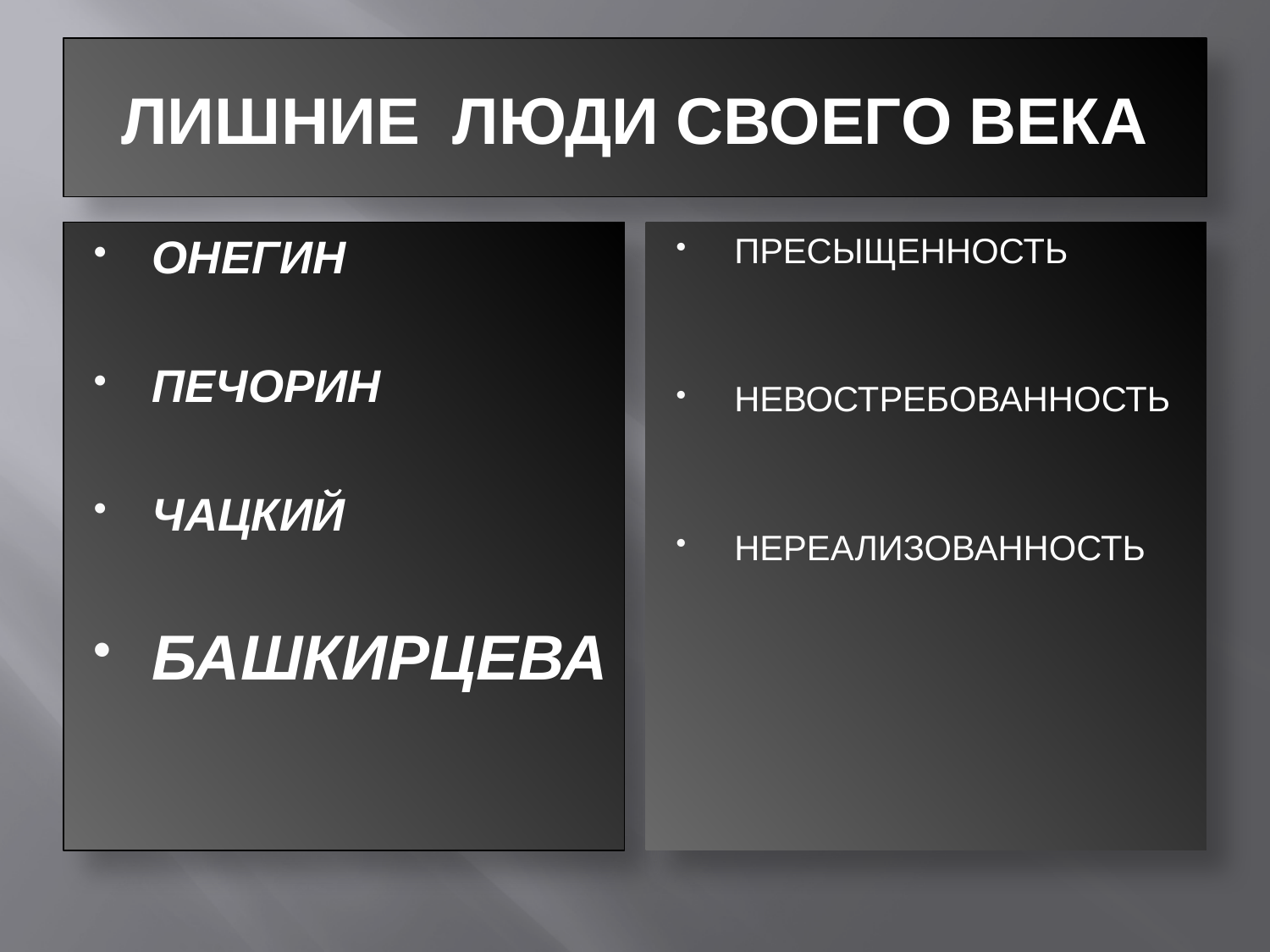

# ЛИШНИЕ  ЛЮДИ СВОЕГО ВЕКА
ОНЕГИН

ПЕЧОРИН

ЧАЦКИЙ

БАШКИРЦЕВА
ПРЕСЫЩЕННОСТЬ

НЕВОСТРЕБОВАННОСТЬ

НЕРЕАЛИЗОВАННОСТЬ